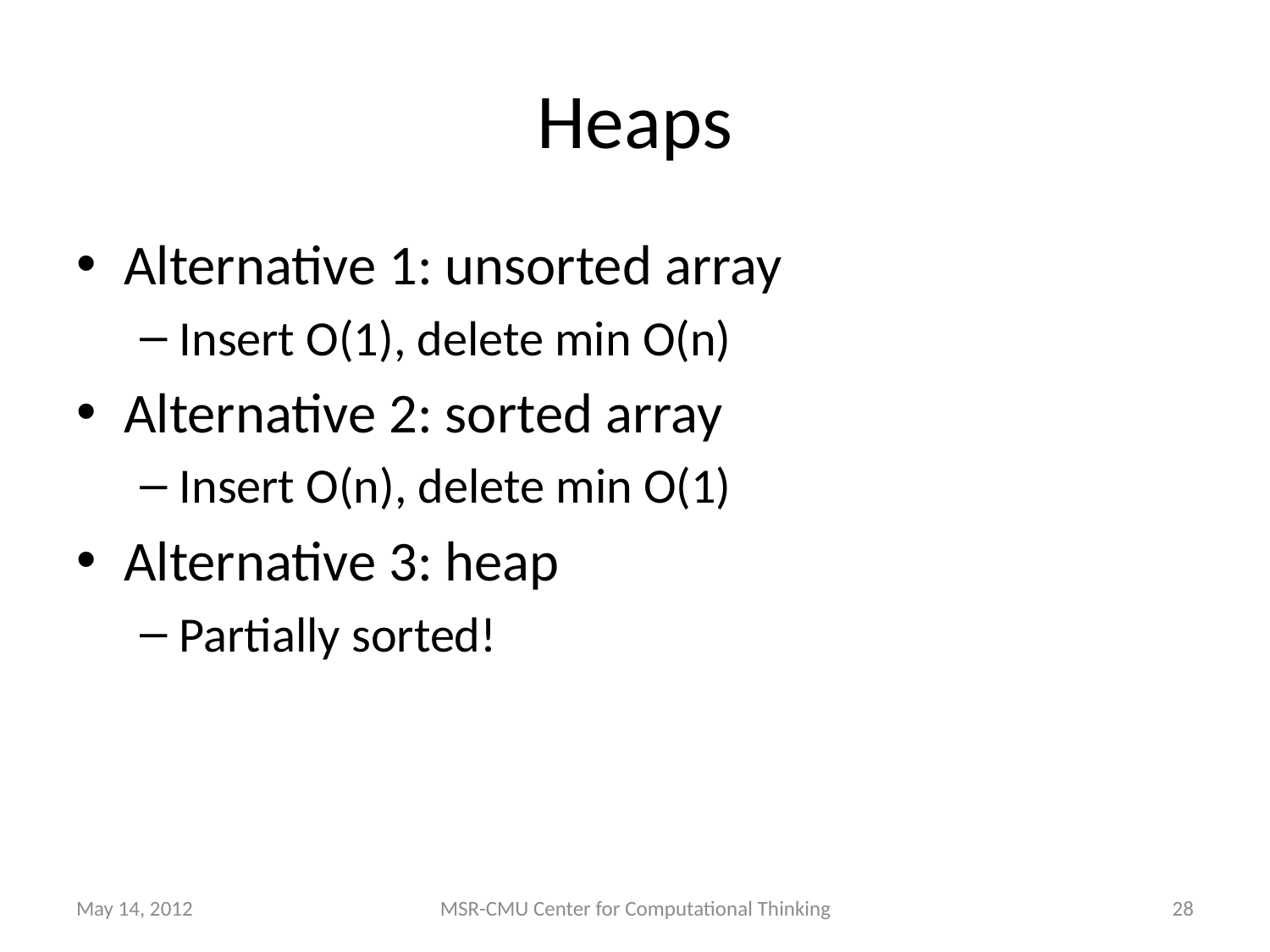

# Heaps
Alternative 1: unsorted array
Insert O(1), delete min O(n)
Alternative 2: sorted array
Insert O(n), delete min O(1)
Alternative 3: heap
Partially sorted!
May 14, 2012
MSR-CMU Center for Computational Thinking
28